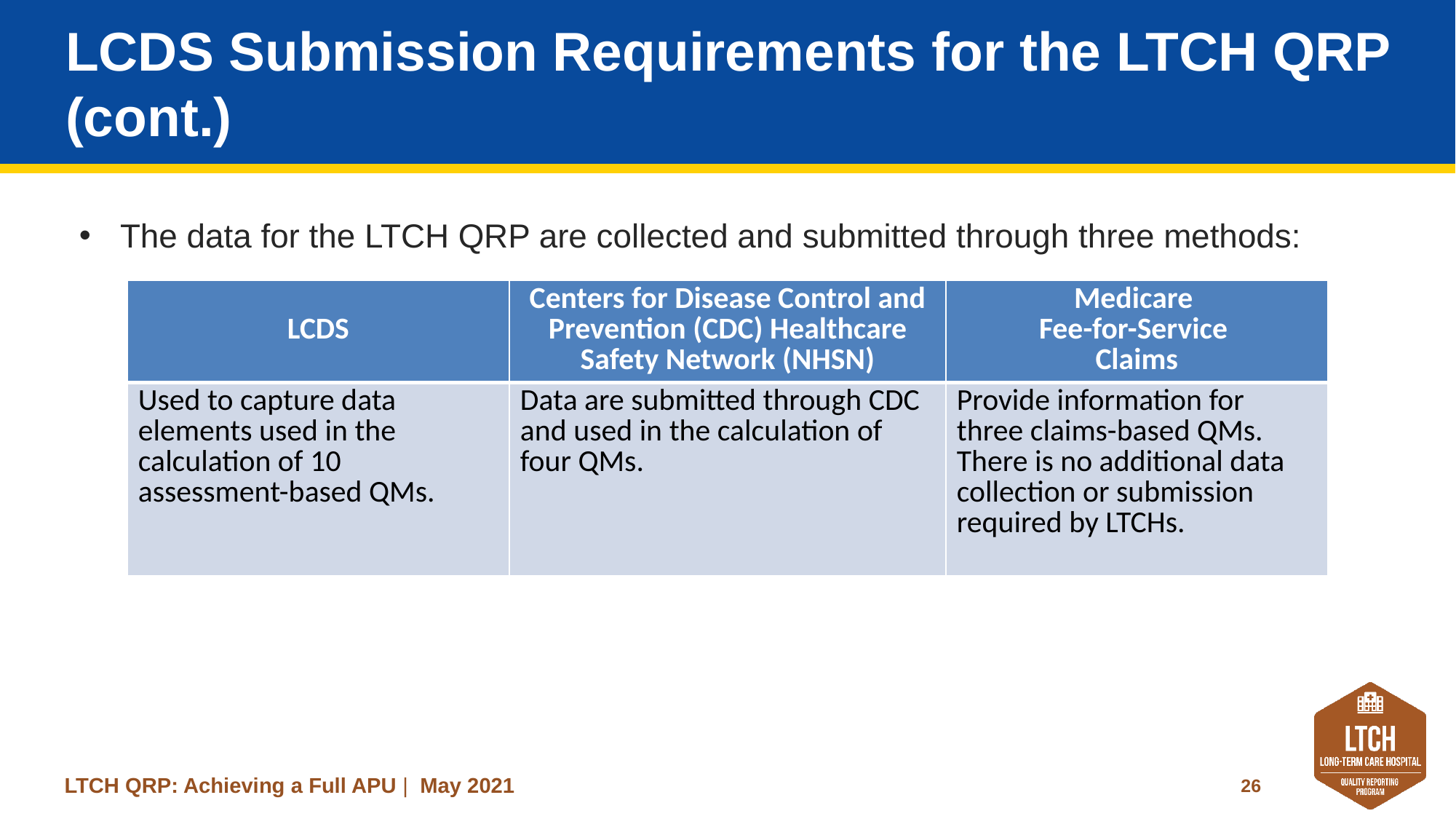

# LCDS Submission Requirements for the LTCH QRP (cont.)
The data for the LTCH QRP are collected and submitted through three methods:
| LCDS | Centers for Disease Control and Prevention (CDC) Healthcare Safety Network (NHSN) | Medicare  Fee-for-Service  Claims |
| --- | --- | --- |
| Used to capture data elements used in the calculation of 10 assessment-based QMs. | Data are submitted through CDC and used in the calculation of four QMs. | Provide information for three claims-based QMs. There is no additional data collection or submission required by LTCHs. |